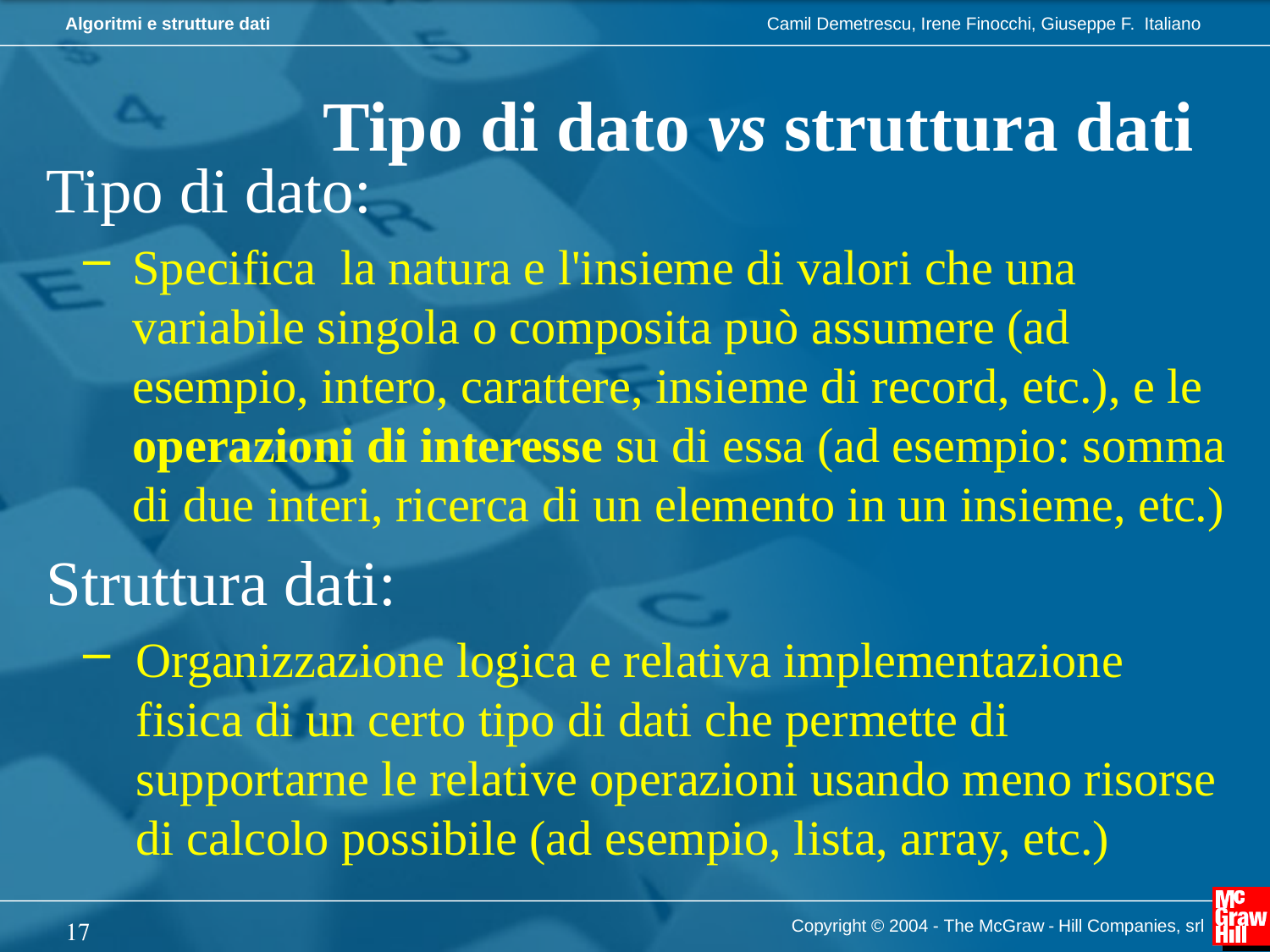

Tipo di dato vs struttura dati
Tipo di dato:
Specifica  la natura e l'insieme di valori che una variabile singola o composita può assumere (ad esempio, intero, carattere, insieme di record, etc.), e le operazioni di interesse su di essa (ad esempio: somma di due interi, ricerca di un elemento in un insieme, etc.)

Struttura dati:
Organizzazione logica e relativa implementazione fisica di un certo tipo di dati che permette di supportarne le relative operazioni usando meno risorse di calcolo possibile (ad esempio, lista, array, etc.)
Copyright © 2004 - The McGraw - Hill Companies, srl
17